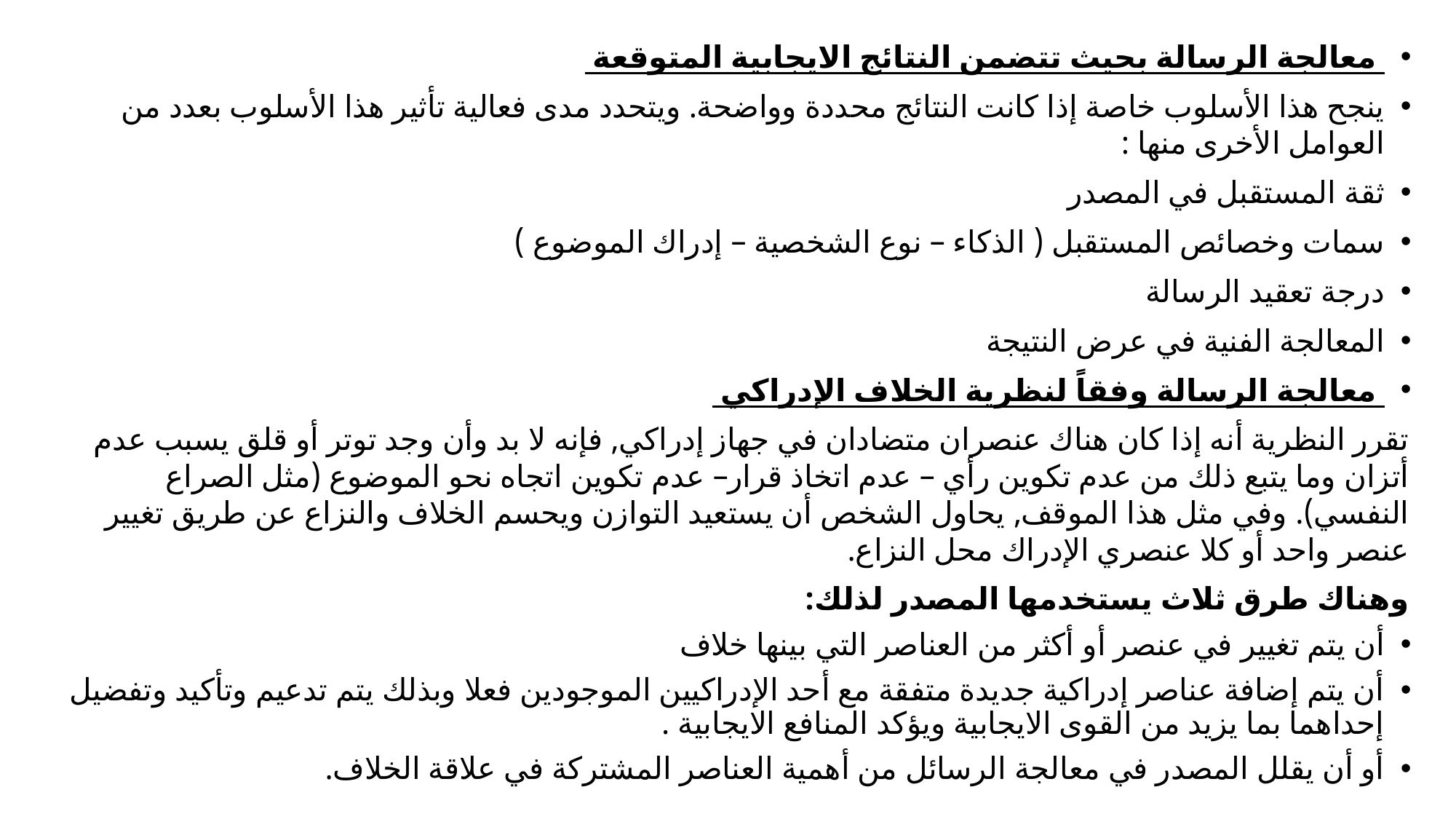

معالجة الرسالة بحيث تتضمن النتائج الايجابية المتوقعة
ينجح هذا الأسلوب خاصة إذا كانت النتائج محددة وواضحة. ويتحدد مدى فعالية تأثير هذا الأسلوب بعدد من العوامل الأخرى منها :
ثقة المستقبل في المصدر
سمات وخصائص المستقبل ( الذكاء – نوع الشخصية – إدراك الموضوع )
درجة تعقيد الرسالة
المعالجة الفنية في عرض النتيجة
 معالجة الرسالة وفقاً لنظرية الخلاف الإدراكي
تقرر النظرية أنه إذا كان هناك عنصران متضادان في جهاز إدراكي, فإنه لا بد وأن وجد توتر أو قلق يسبب عدم أتزان وما يتبع ذلك من عدم تكوين رأي – عدم اتخاذ قرار– عدم تكوين اتجاه نحو الموضوع (مثل الصراع النفسي). وفي مثل هذا الموقف, يحاول الشخص أن يستعيد التوازن ويحسم الخلاف والنزاع عن طريق تغيير عنصر واحد أو كلا عنصري الإدراك محل النزاع.
وهناك طرق ثلاث يستخدمها المصدر لذلك:
أن يتم تغيير في عنصر أو أكثر من العناصر التي بينها خلاف
أن يتم إضافة عناصر إدراكية جديدة متفقة مع أحد الإدراكيين الموجودين فعلا وبذلك يتم تدعيم وتأكيد وتفضيل إحداهما بما يزيد من القوى الايجابية ويؤكد المنافع الايجابية .
أو أن يقلل المصدر في معالجة الرسائل من أهمية العناصر المشتركة في علاقة الخلاف.